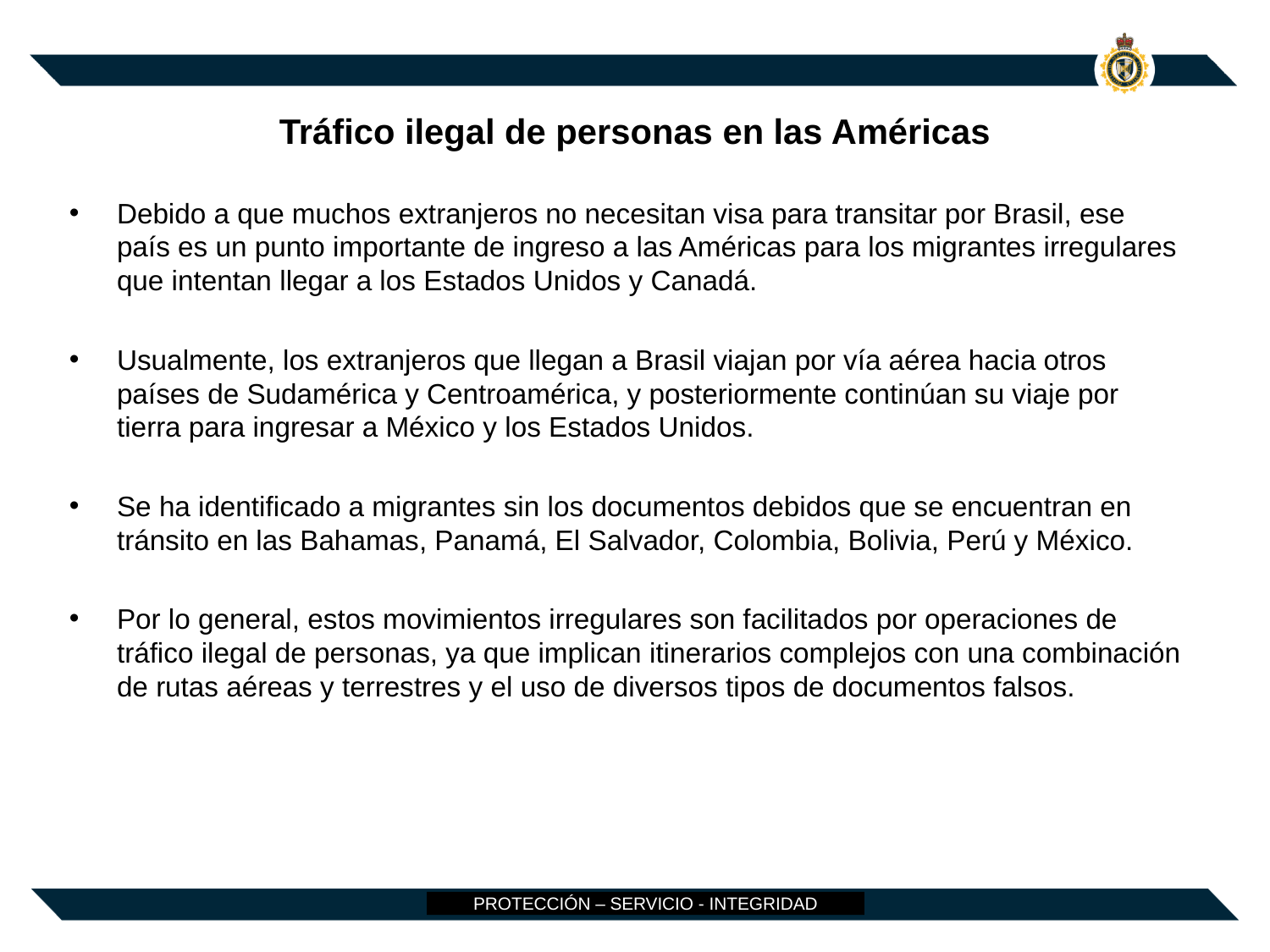

# Tráfico ilegal de personas en las Américas
Debido a que muchos extranjeros no necesitan visa para transitar por Brasil, ese país es un punto importante de ingreso a las Américas para los migrantes irregulares que intentan llegar a los Estados Unidos y Canadá.

Usualmente, los extranjeros que llegan a Brasil viajan por vía aérea hacia otros países de Sudamérica y Centroamérica, y posteriormente continúan su viaje por tierra para ingresar a México y los Estados Unidos.

Se ha identificado a migrantes sin los documentos debidos que se encuentran en tránsito en las Bahamas, Panamá, El Salvador, Colombia, Bolivia, Perú y México.

Por lo general, estos movimientos irregulares son facilitados por operaciones de tráfico ilegal de personas, ya que implican itinerarios complejos con una combinación de rutas aéreas y terrestres y el uso de diversos tipos de documentos falsos.

PROTECCIÓN – SERVICIO - INTEGRIDAD